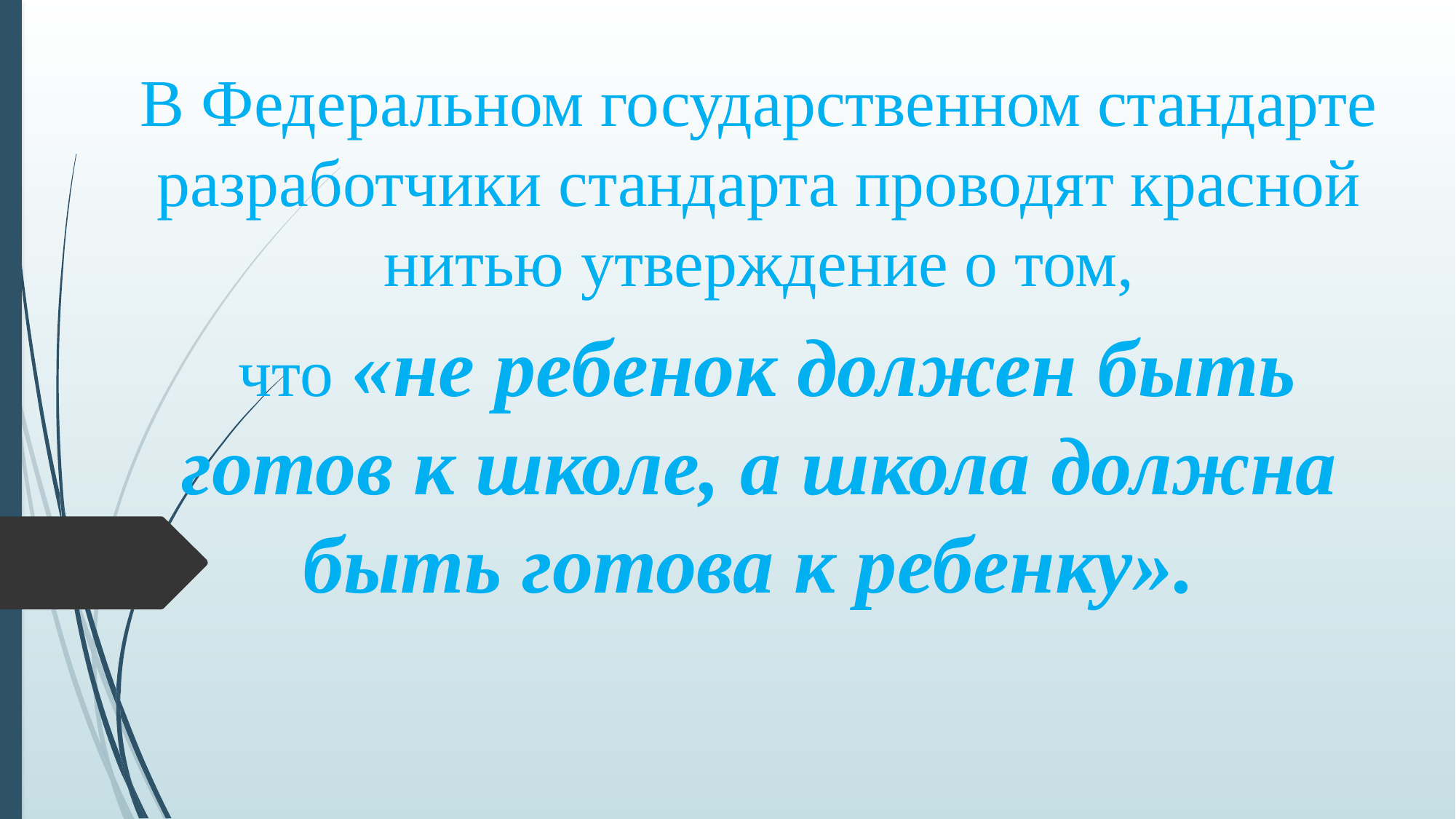

В Федеральном государственном стандарте разработчики стандарта проводят красной нитью утверждение о том,
 что «не ребенок должен быть готов к школе, а школа должна быть готова к ребенку».